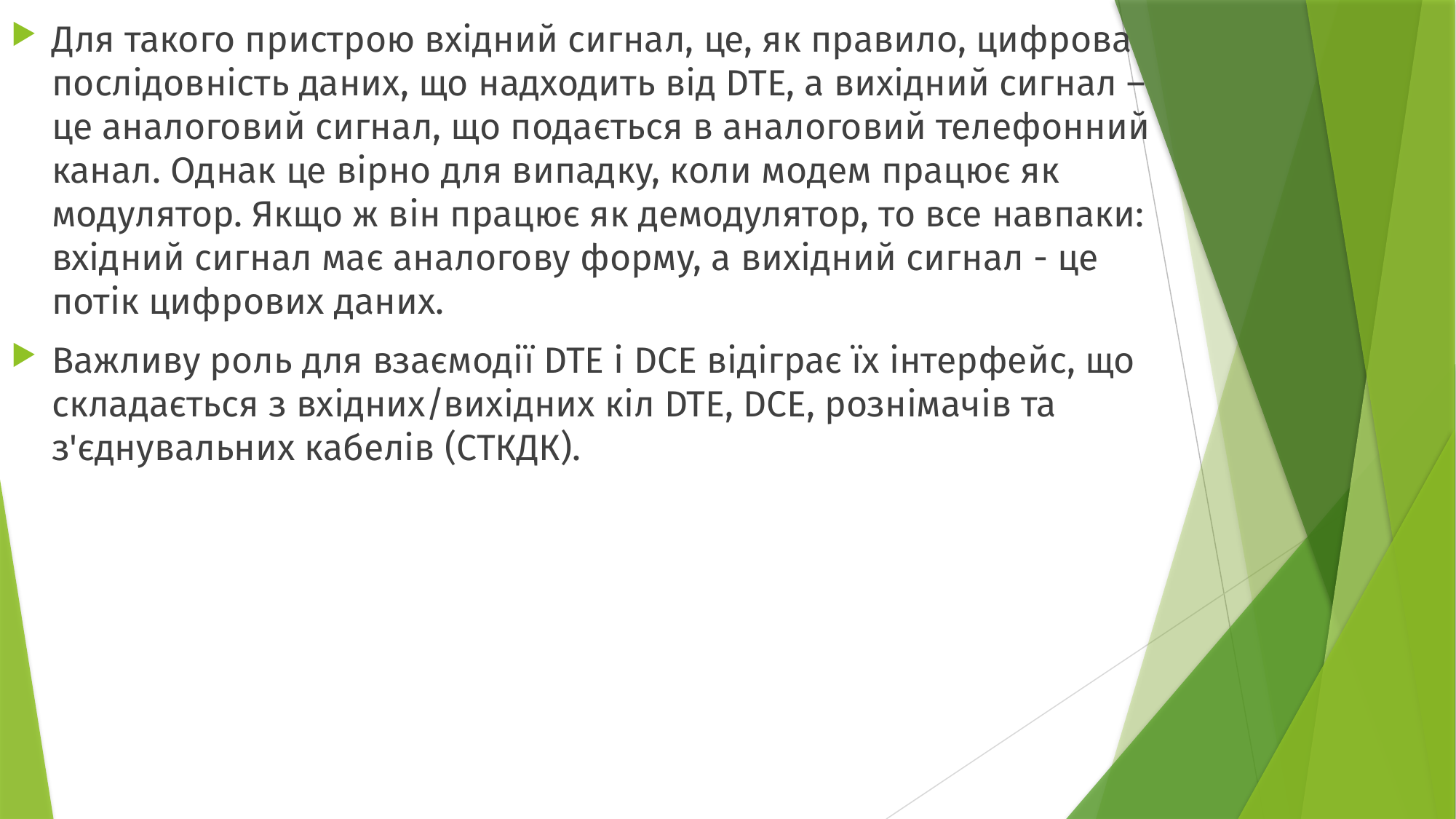

Для такого пристрою вхідний сигнал, це, як правило, цифрова послідовність даних, що надходить від DTE, а вихідний сигнал – це аналоговий сигнал, що подається в аналоговий телефонний канал. Однак це вірно для випадку, коли модем працює як модулятор. Якщо ж він працює як демодулятор, то все навпаки: вхідний сигнал має аналогову форму, а вихідний сигнал - це потік цифрових даних.
Важливу роль для взаємодії DTE і DCE відіграє їх інтерфейс, що складається з вхідних/вихідних кіл DTE, DCE, рознімачів та з'єднувальних кабелів (СТКДК).